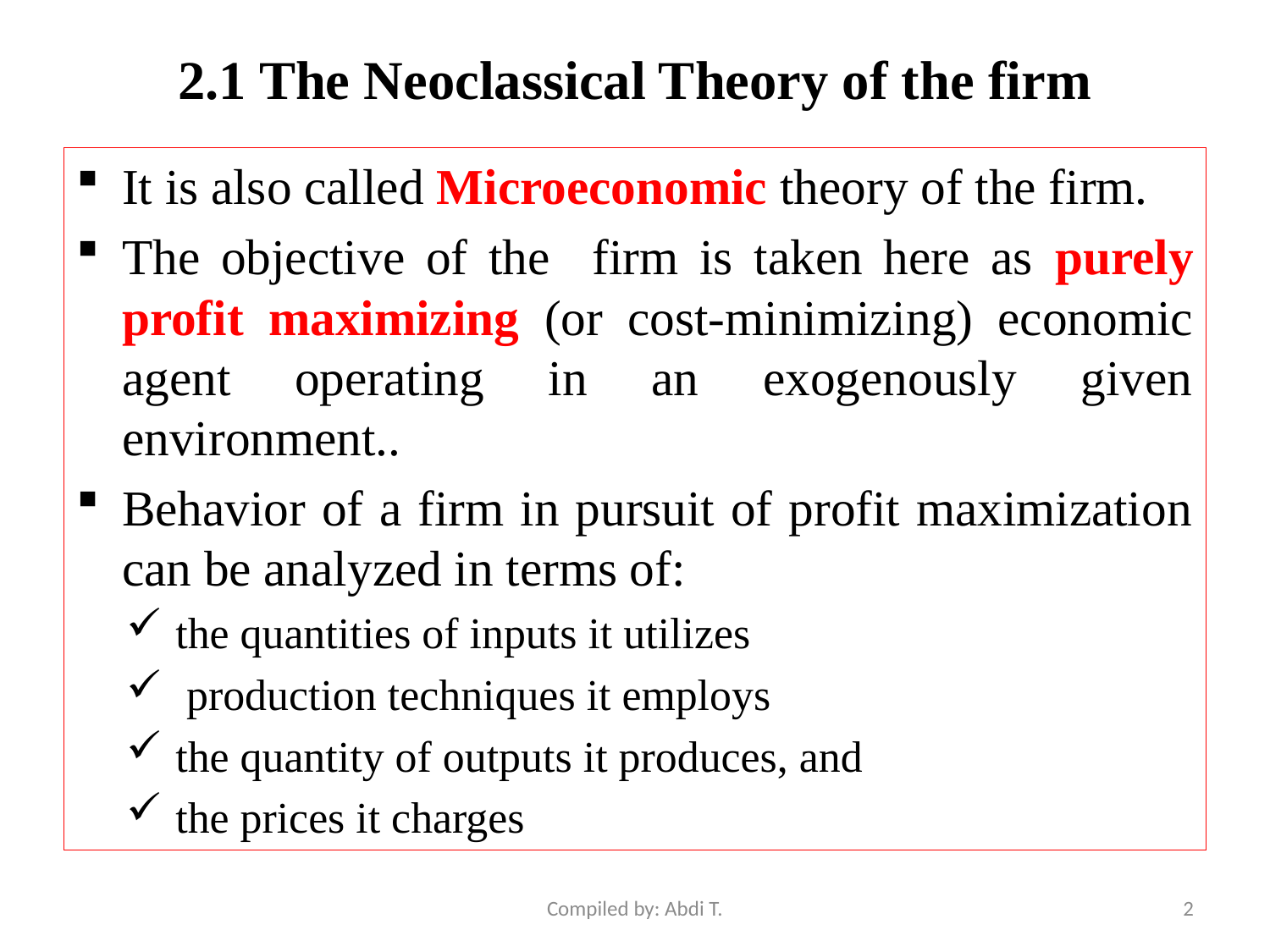

# 2.1 The Neoclassical Theory of the firm
It is also called Microeconomic theory of the firm.
The objective of the  firm is taken here as purely profit maximizing (or cost-minimizing) economic agent operating in an exogenously given environment..
Behavior of a firm in pursuit of profit maximization can be analyzed in terms of:
the quantities of inputs it utilizes
 production techniques it employs
the quantity of outputs it produces, and
the prices it charges

Compiled by: Abdi T.
2